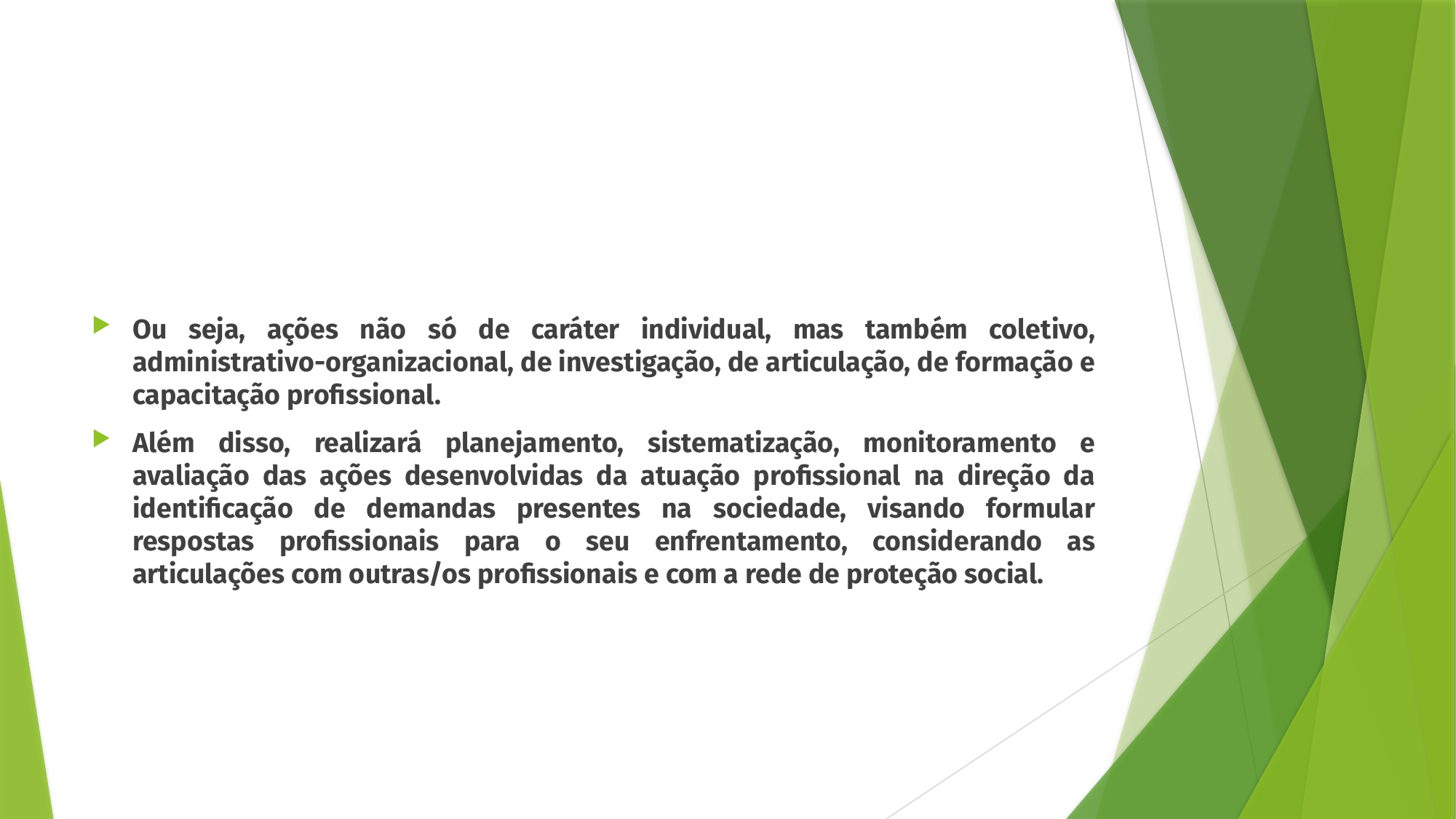

#

Ou seja, ações não só de caráter individual, mas também coletivo, administrativo-organizacional, de investigação, de articulação, de formação e capacitação profissional.
Além disso, realizará planejamento, sistematização, monitoramento e avaliação das ações desenvolvidas da atuação profissional na direção da identificação de demandas presentes na sociedade, visando formular respostas profissionais para o seu enfrentamento, considerando as articulações com outras/os profissionais e com a rede de proteção social.